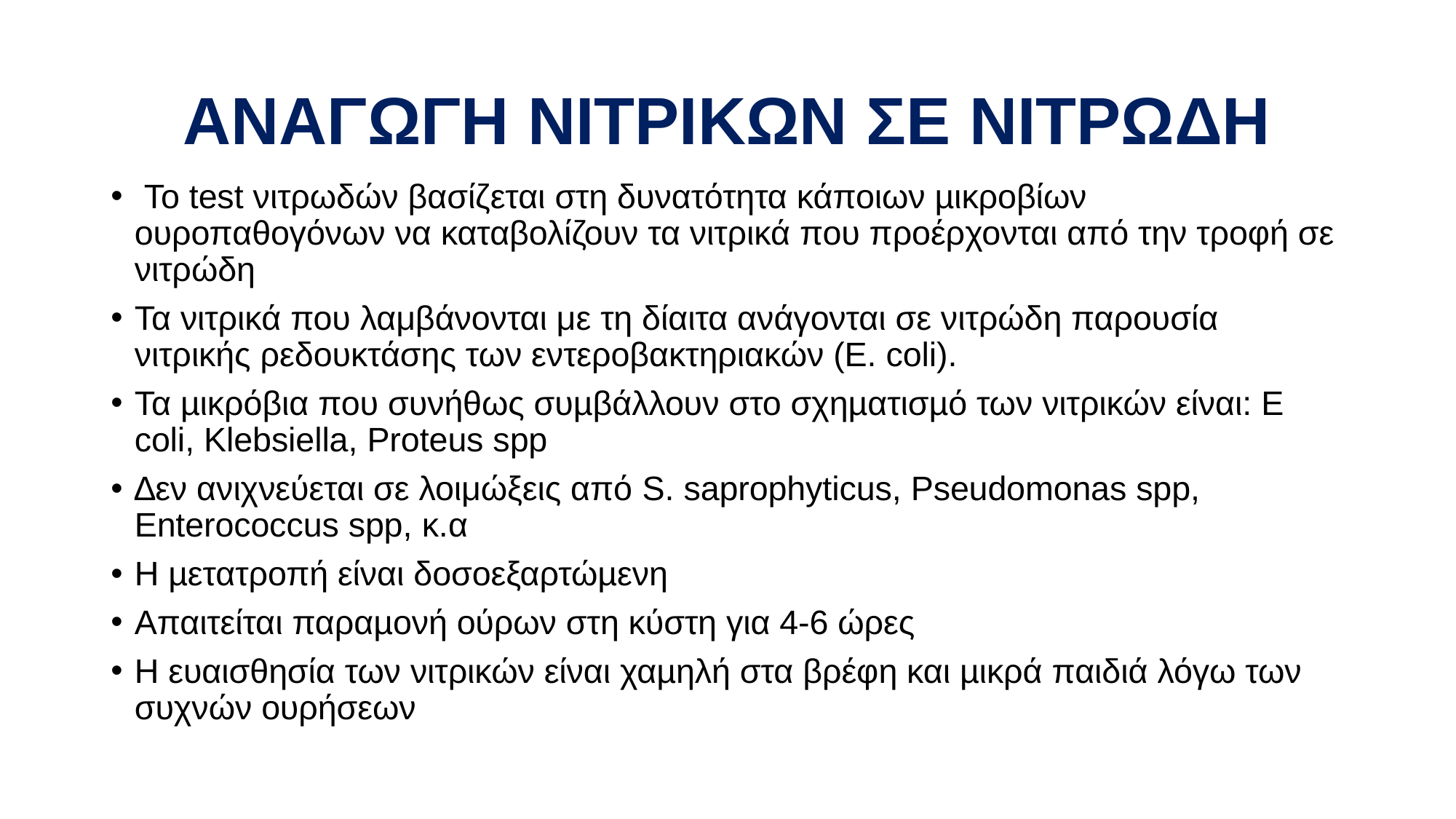

# ΑΝΑΓΩΓΗ ΝΙΤΡΙΚΩΝ ΣΕ ΝΙΤΡΩΔΗ
 Το test νιτρωδών βασίζεται στη δυνατότητα κάποιων µικροβίων ουροπαθογόνων να καταβολίζουν τα νιτρικά που προέρχονται από την τροφή σε νιτρώδη
Τα νιτρικά που λαμβάνονται με τη δίαιτα ανάγονται σε νιτρώδη παρουσία νιτρικής ρεδουκτάσης των εντεροβακτηριακών (E. coli).
Τα µικρόβια που συνήθως συµβάλλουν στο σχηµατισµό των νιτρικών είναι: E coli, Klebsiella, Proteus spp
∆εν ανιχνεύεται σε λοιμώξεις από S. saprophyticus, Pseudomonas spp, Enterococcus spp, κ.α
Η µετατροπή είναι δοσοεξαρτώµενη
Απαιτείται παραµονή ούρων στη κύστη για 4-6 ώρες
Η ευαισθησία των νιτρικών είναι χαµηλή στα βρέφη και µικρά παιδιά λόγω των συχνών ουρήσεων